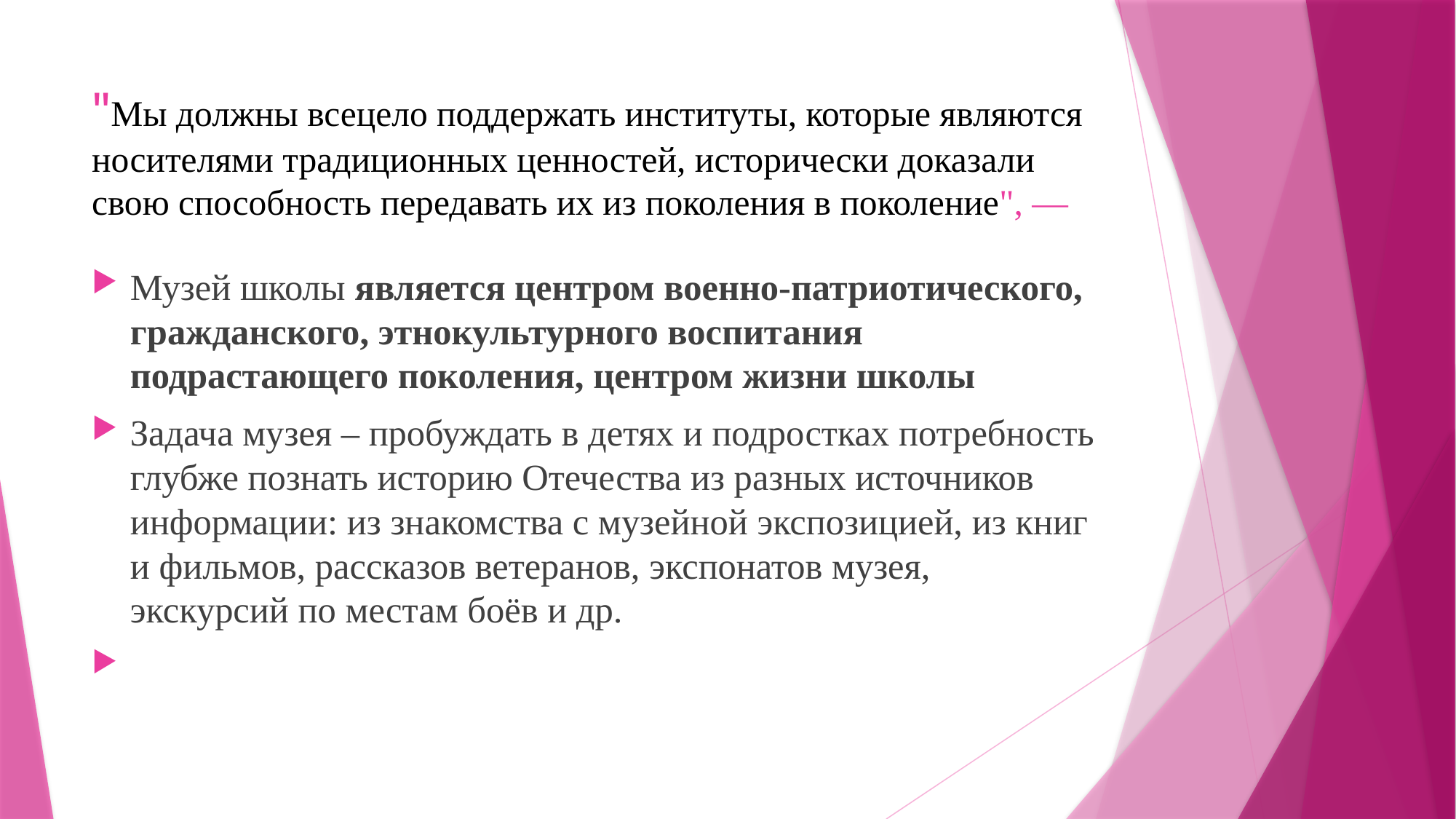

# "Мы должны всецело поддержать институты, которые являются носителями традиционных ценностей, исторически доказали свою способность передавать их из поколения в поколение", —
Музей школы является центром военно-патриотического, гражданского, этнокультурного воспитания подрастающего поколения, центром жизни школы
Задача музея – пробуждать в детях и подростках потребность глубже познать историю Отечества из разных источников информации: из знакомства с музейной экспозицией, из книг и фильмов, рассказов ветеранов, экспонатов музея, экскурсий по местам боёв и др.